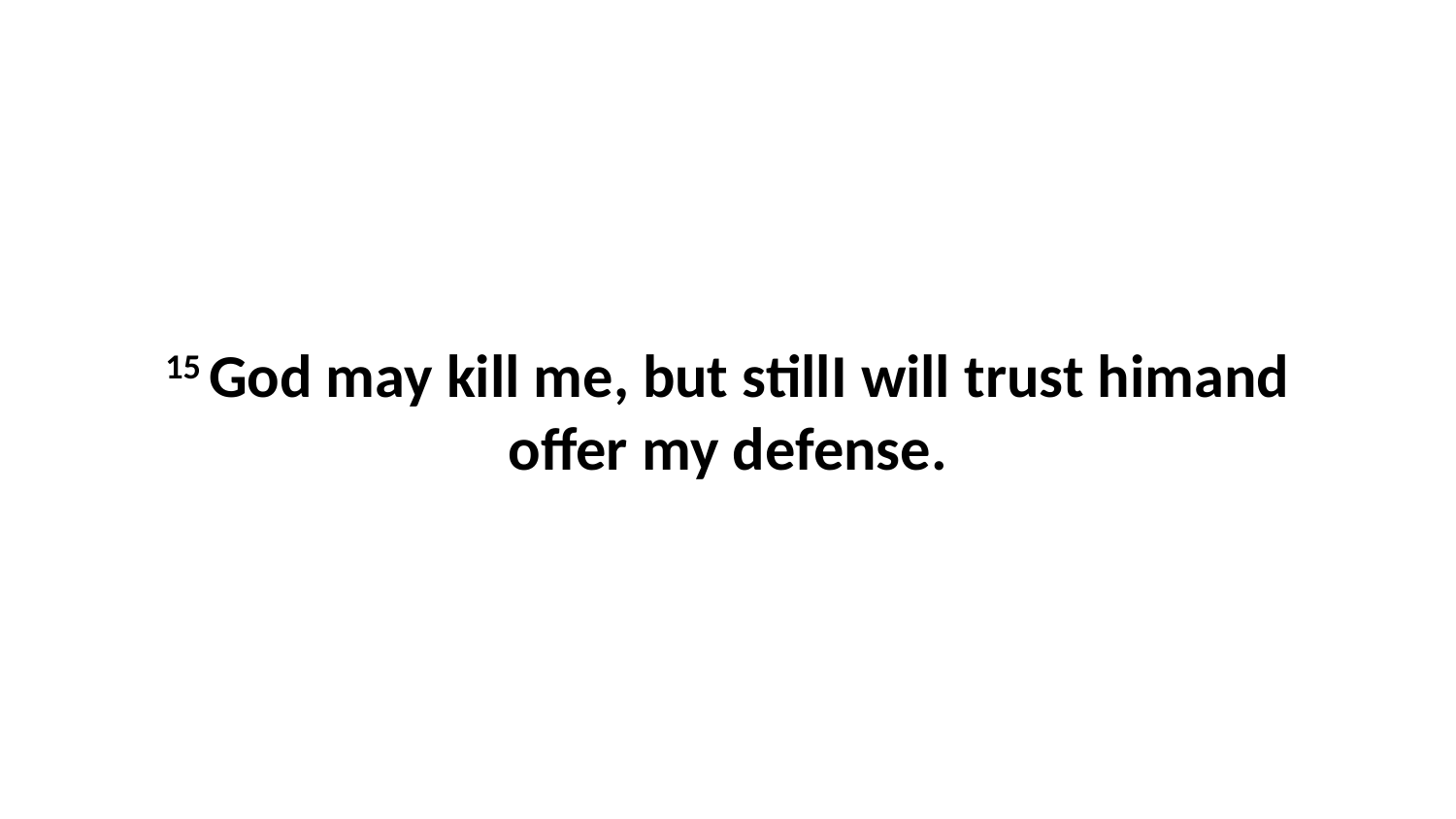

15 God may kill me, but stillI will trust himand offer my defense.